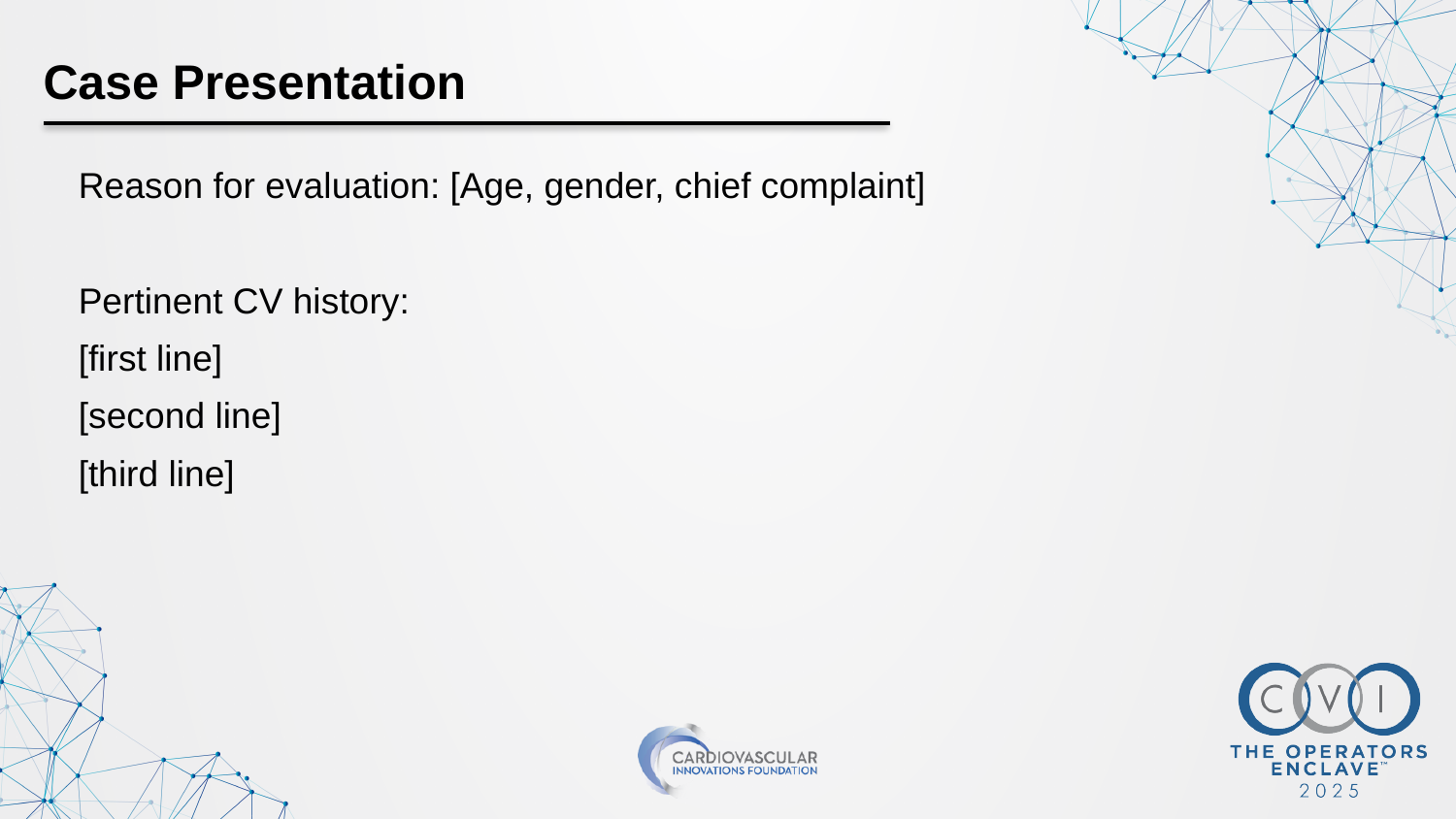

Case Presentation
# Reason for evaluation: [Age, gender, chief complaint] Pertinent CV history: [first line] [second line] [third line]